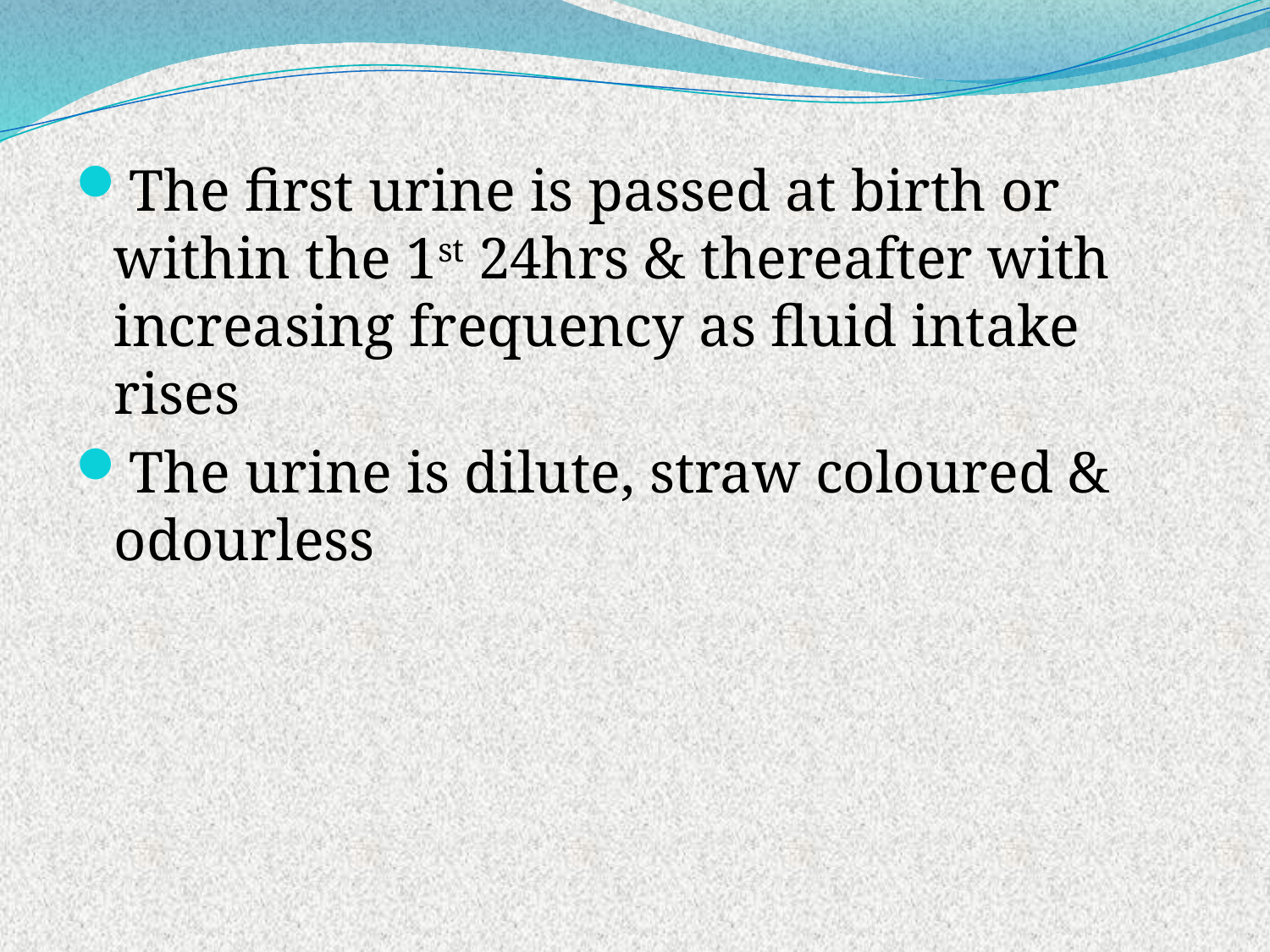

The first urine is passed at birth or within the 1st 24hrs & thereafter with increasing frequency as fluid intake rises
The urine is dilute, straw coloured & odourless